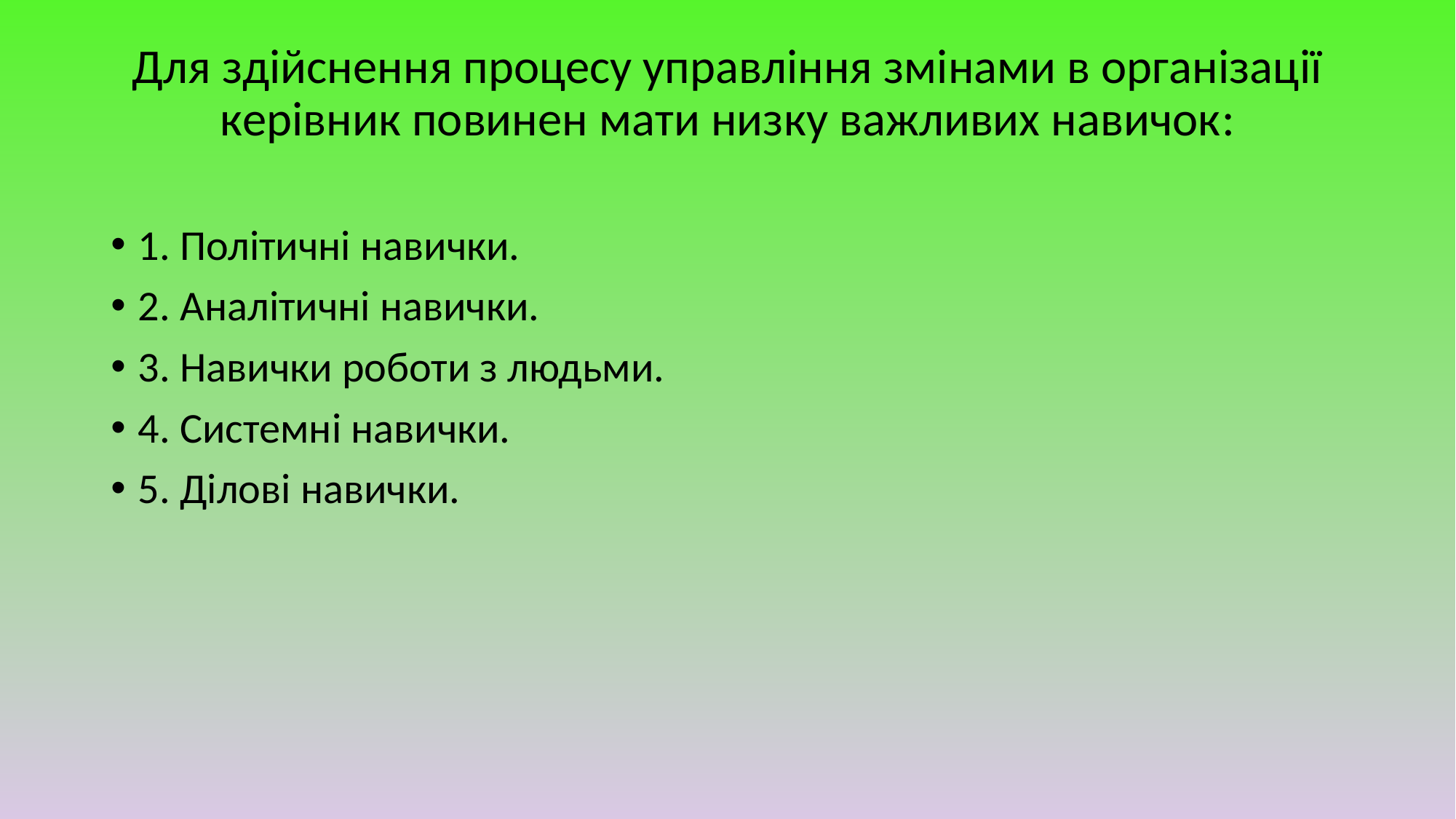

# Для здійснення процесу управління змінами в організації керівник повинен мати низку важливих навичок:
1. Політичні навички.
2. Аналітичні навички.
3. Навички роботи з людьми.
4. Системні навички.
5. Ділові навички.